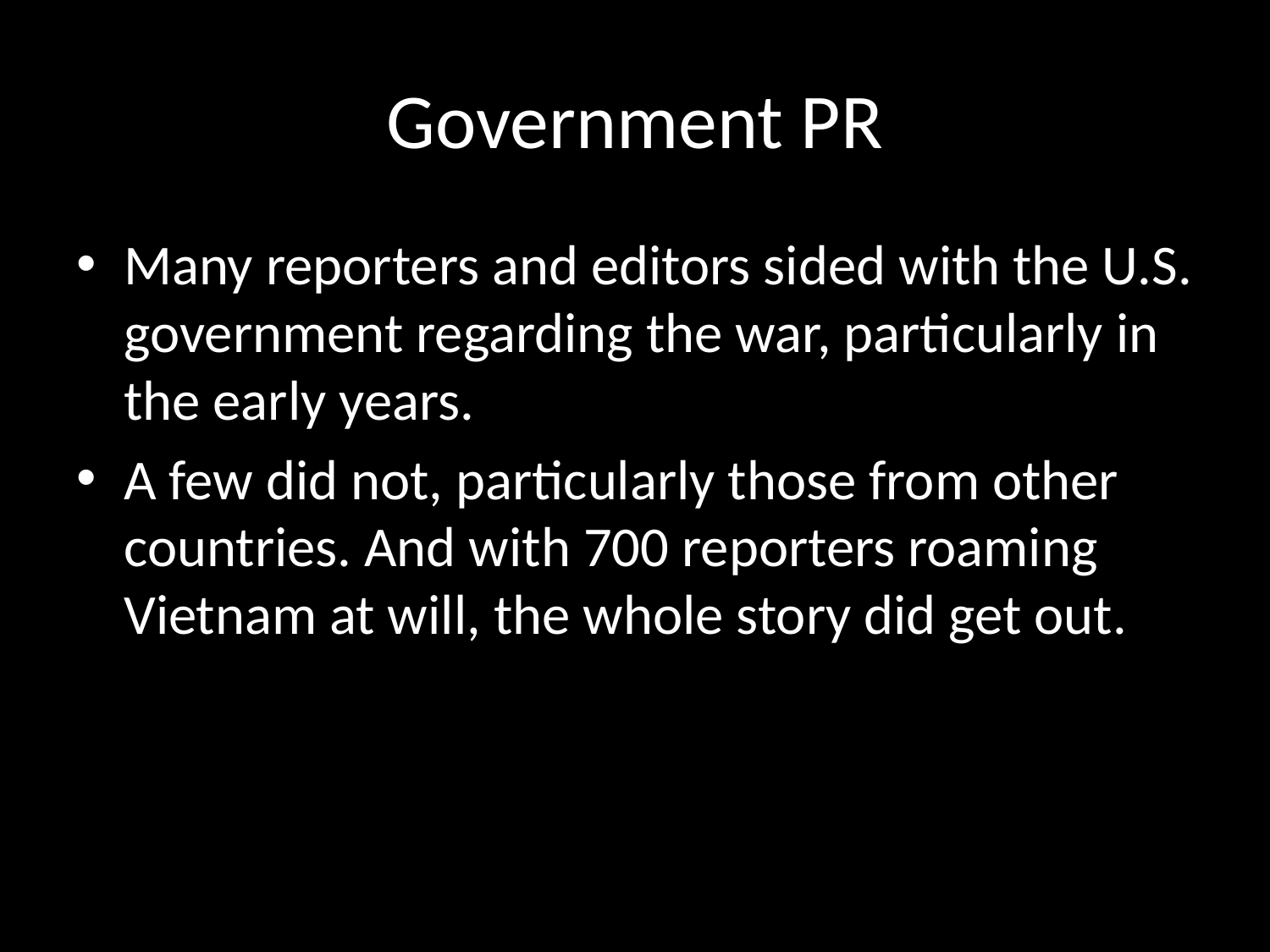

# Government PR
Many reporters and editors sided with the U.S. government regarding the war, particularly in the early years.
A few did not, particularly those from other countries. And with 700 reporters roaming Vietnam at will, the whole story did get out.